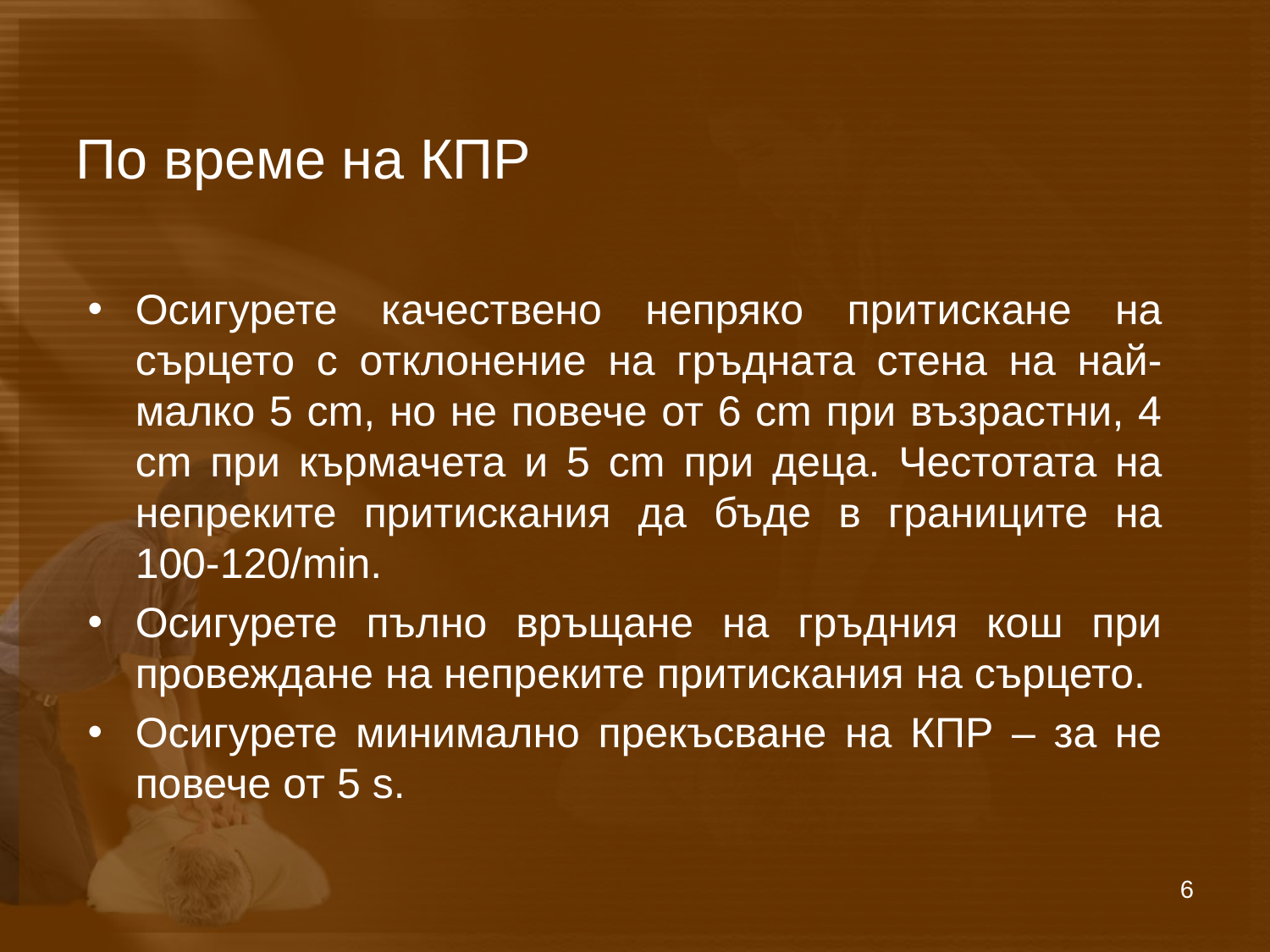

# По време на КПР
Осигурете качествено непряко притискане на сърцето с отклонение на гръдната стена на най-малко 5 cm, но не повече от 6 cm при възрастни, 4 cm при кърмачета и 5 cm при деца. Честотата на непреките притискания да бъде в границите на 100-120/min.
Осигурете пълно връщане на гръдния кош при провеждане на непреките притискания на сърцето.
Осигурете минимално прекъсване на КПР – за не повече от 5 s.
6